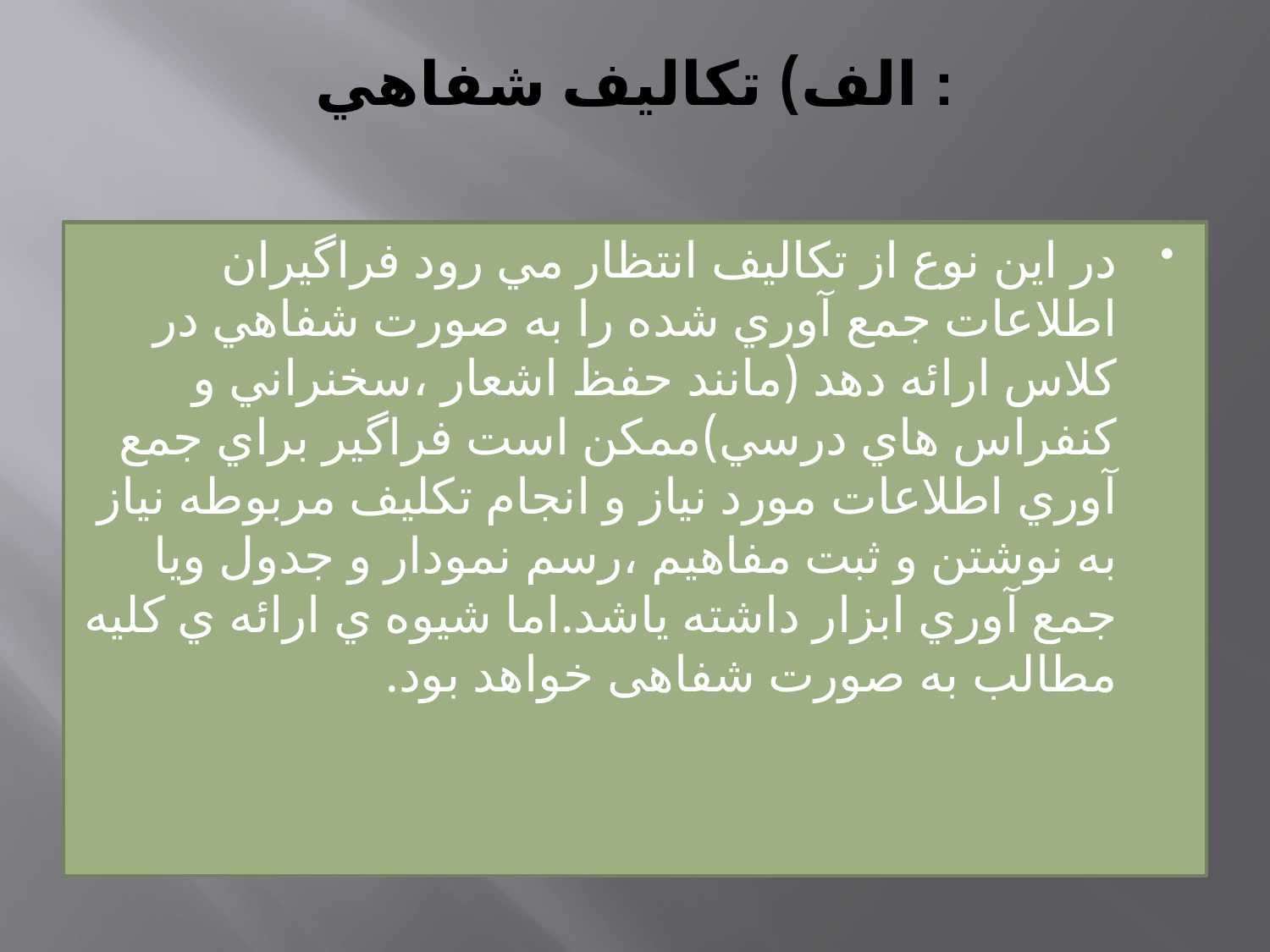

# الف) تكاليف شفاهي :
در اين نوع از تكاليف انتظار مي رود فراگيران اطلاعات جمع آوري شده را به صورت شفاهي در كلاس ارائه دهد (مانند حفظ اشعار ،سخنراني و كنفراس هاي درسي)ممكن است فراگير براي جمع آوري اطلاعات مورد نياز و انجام تكليف مربوطه نياز به نوشتن و ثبت مفاهيم ،رسم نمودار و جدول ويا جمع آوري ابزار داشته ياشد.اما شيوه ي ارائه ي كليه مطالب به صورت شفاهی خواهد بود.